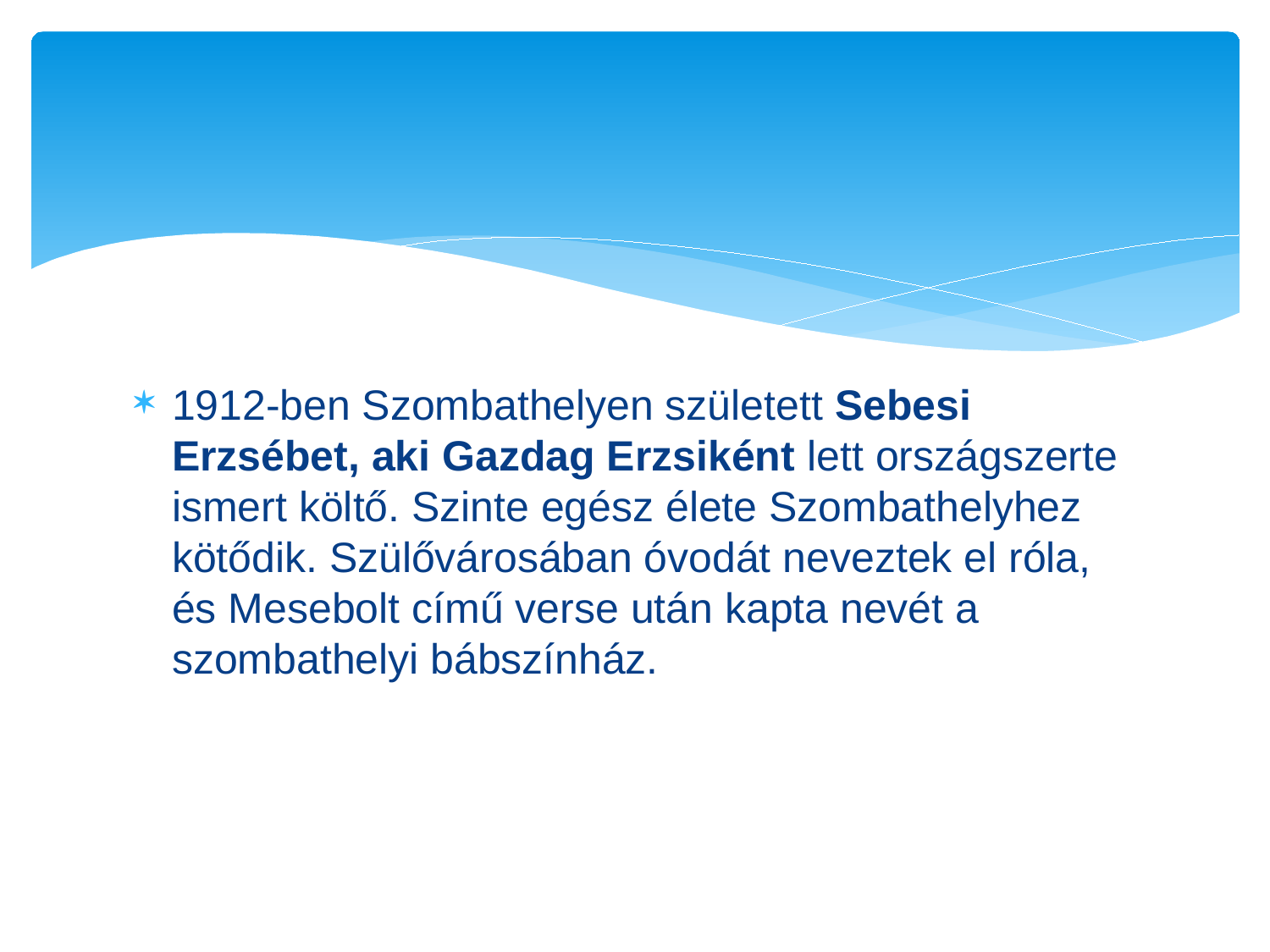

#
1912-ben Szombathelyen született Sebesi Erzsébet, aki Gazdag Erzsiként lett országszerte ismert költő. Szinte egész élete Szombathelyhez kötődik. Szülővárosában óvodát neveztek el róla, és Mesebolt című verse után kapta nevét a szombathelyi bábszínház.